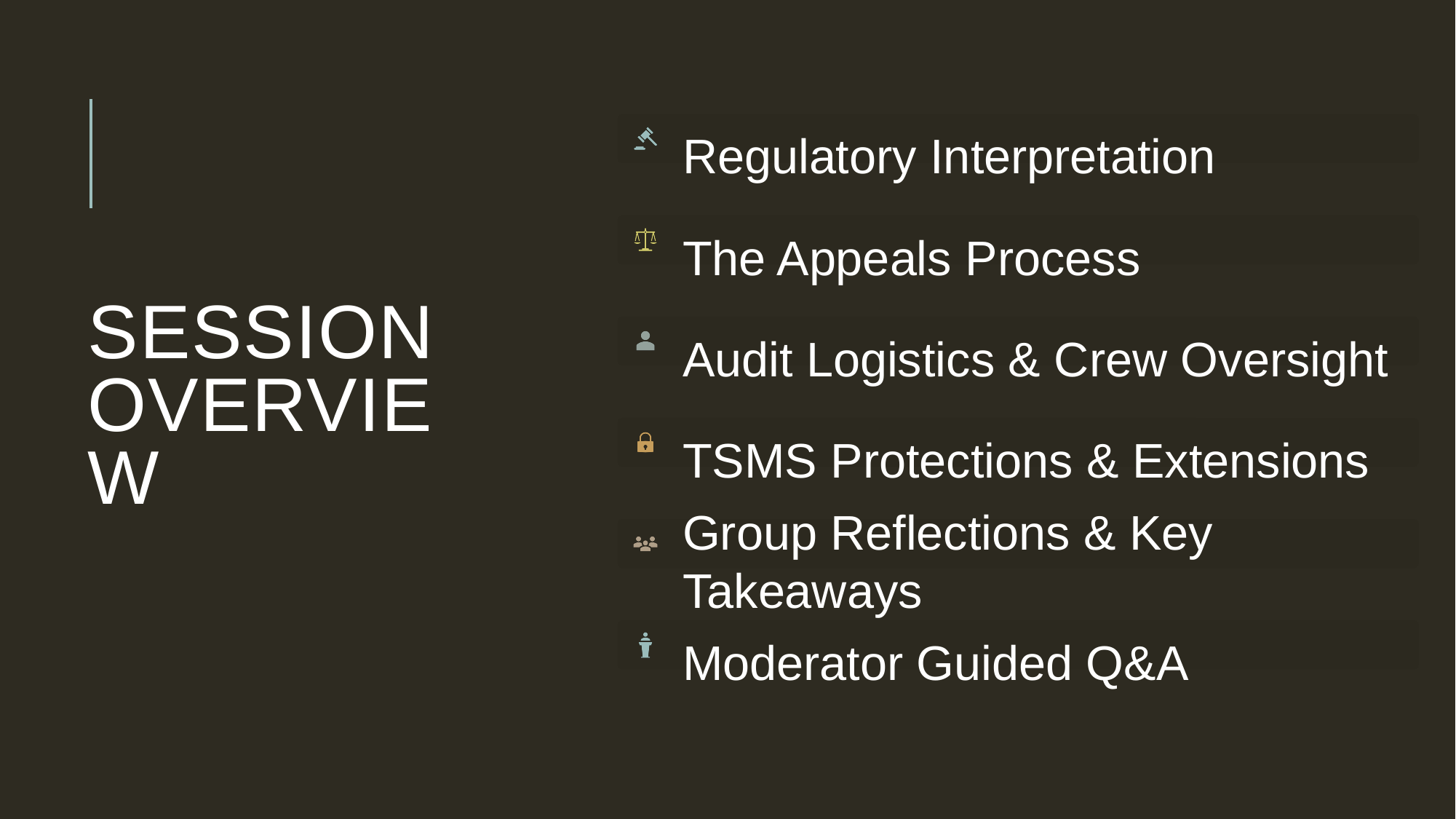

# Session Overview
Regulatory Interpretation
The Appeals Process
Audit Logistics & Crew Oversight
TSMS Protections & Extensions
Group Reflections & Key Takeaways
Moderator Guided Q&A